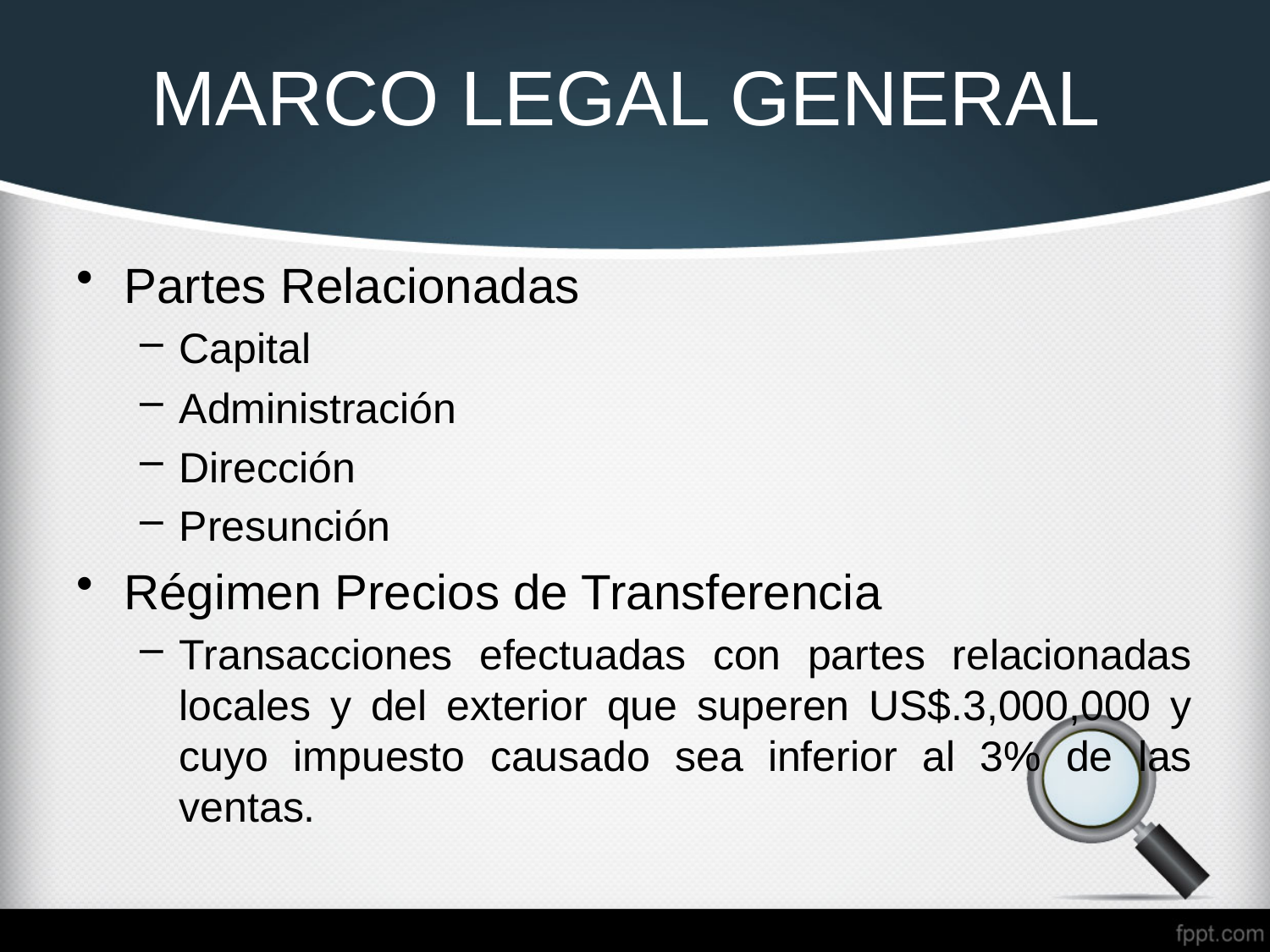

# MARCO LEGAL GENERAL
Partes Relacionadas
Capital
Administración
Dirección
Presunción
Régimen Precios de Transferencia
Transacciones efectuadas con partes relacionadas locales y del exterior que superen US$.3,000,000 y cuyo impuesto causado sea inferior al 3% de las ventas.